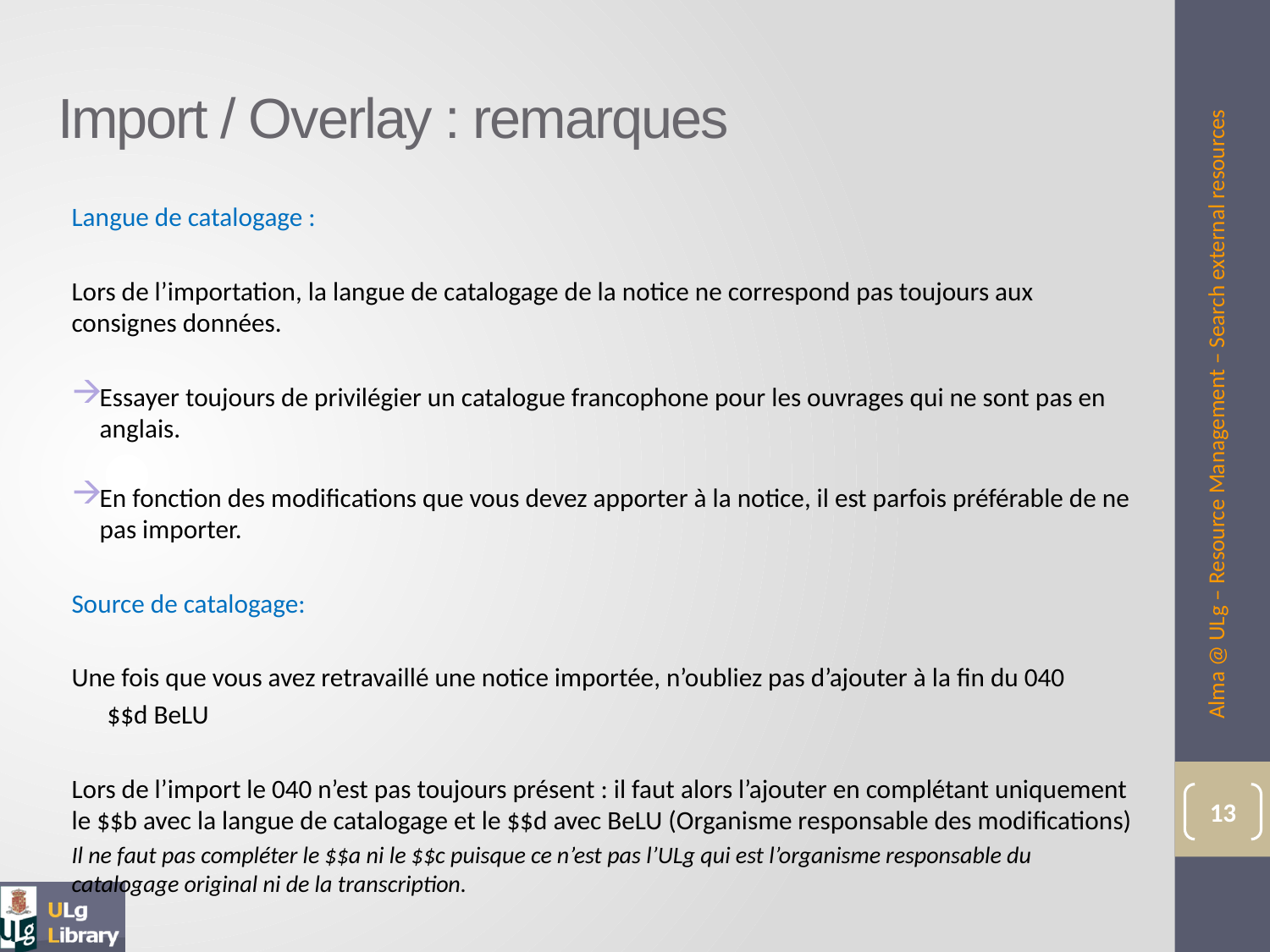

Import / Overlay : remarques
Langue de catalogage :

Lors de l’importation, la langue de catalogage de la notice ne correspond pas toujours aux consignes données.

Essayer toujours de privilégier un catalogue francophone pour les ouvrages qui ne sont pas en anglais.
En fonction des modifications que vous devez apporter à la notice, il est parfois préférable de ne pas importer.

Source de catalogage:

Une fois que vous avez retravaillé une notice importée, n’oubliez pas d’ajouter à la fin du 040
      $$d BeLU

Lors de l’import le 040 n’est pas toujours présent : il faut alors l’ajouter en complétant uniquement le $$b avec la langue de catalogage et le $$d avec BeLU (Organisme responsable des modifications)
Il ne faut pas compléter le $$a ni le $$c puisque ce n’est pas l’ULg qui est l’organisme responsable du catalogage original ni de la transcription.
Alma @ ULg – Resource Management – Search external resources
13